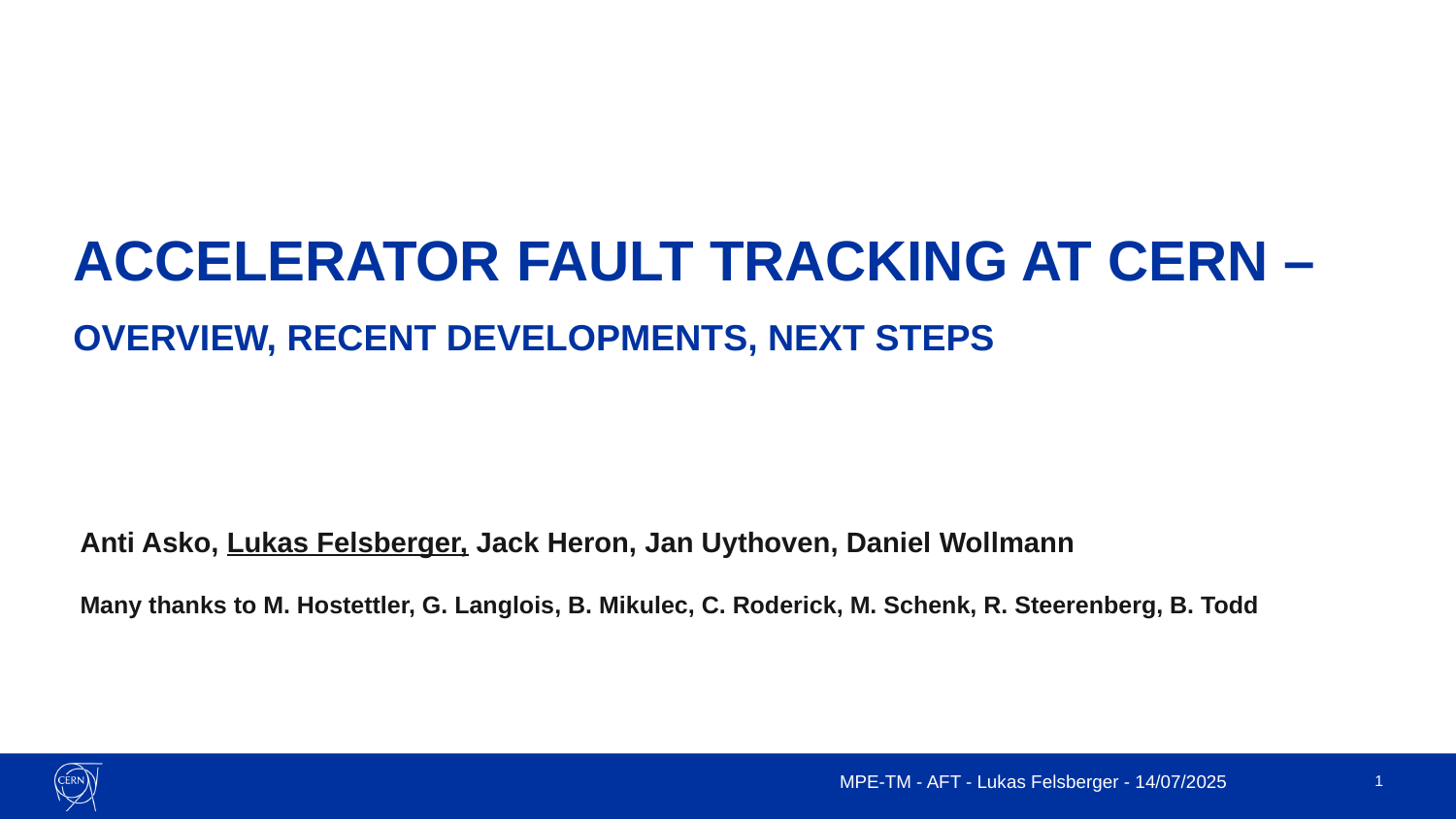

# ACCELERATOR FAULT TRACKING AT CERN – OVERVIEW, RECENT DEVELOPMENTS, NEXT STEPS
Anti Asko, Lukas Felsberger, Jack Heron, Jan Uythoven, Daniel Wollmann
Many thanks to M. Hostettler, G. Langlois, B. Mikulec, C. Roderick, M. Schenk, R. Steerenberg, B. Todd
MPE-TM - AFT - Lukas Felsberger - 14/07/2025
1